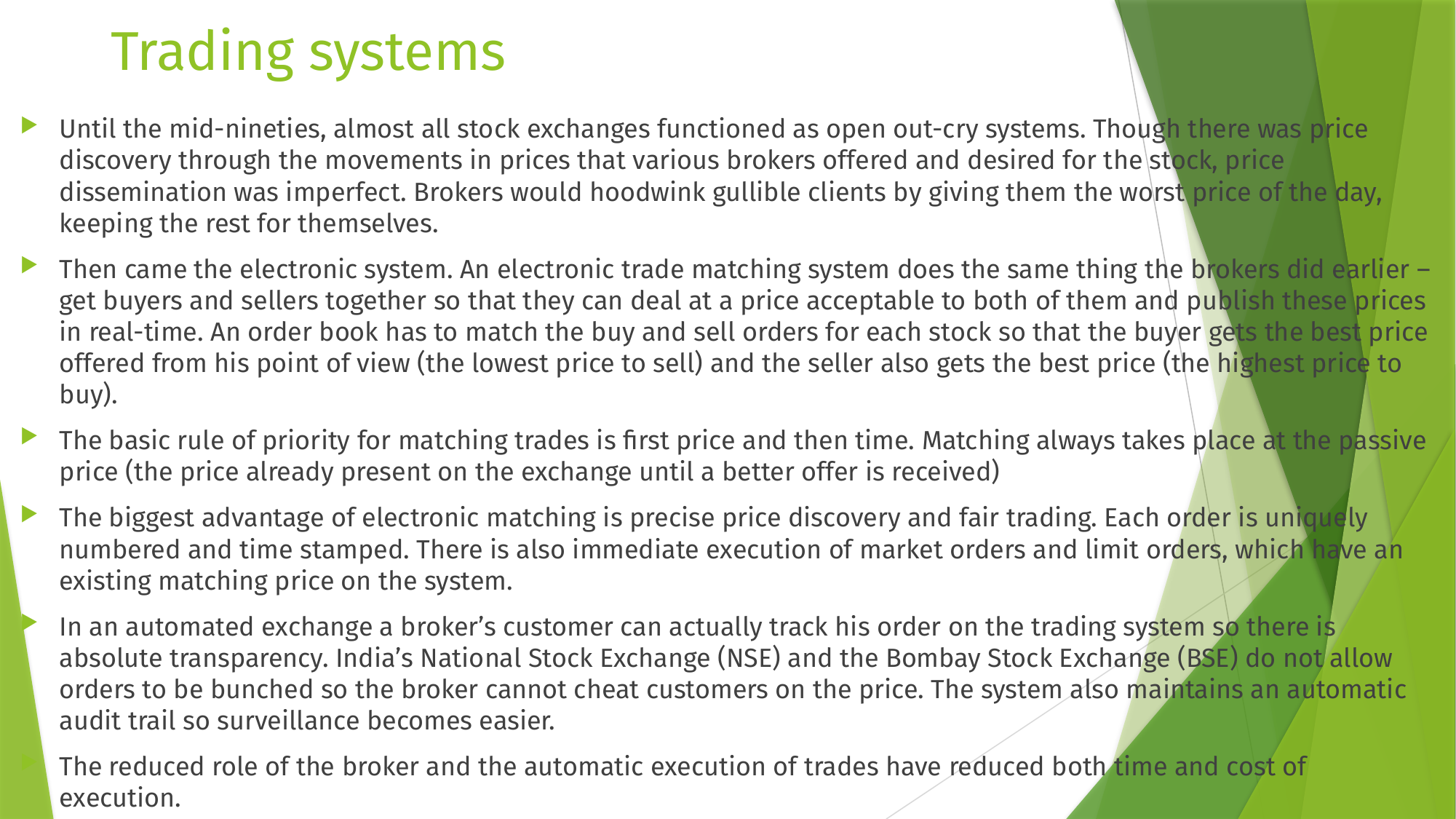

# Trading systems
Until the mid-nineties, almost all stock exchanges functioned as open out-cry systems. Though there was price discovery through the movements in prices that various brokers offered and desired for the stock, price dissemination was imperfect. Brokers would hoodwink gullible clients by giving them the worst price of the day, keeping the rest for themselves.
Then came the electronic system. An electronic trade matching system does the same thing the brokers did earlier – get buyers and sellers together so that they can deal at a price acceptable to both of them and publish these prices in real-time. An order book has to match the buy and sell orders for each stock so that the buyer gets the best price offered from his point of view (the lowest price to sell) and the seller also gets the best price (the highest price to buy).
The basic rule of priority for matching trades is first price and then time. Matching always takes place at the passive price (the price already present on the exchange until a better offer is received)
The biggest advantage of electronic matching is precise price discovery and fair trading. Each order is uniquely numbered and time stamped. There is also immediate execution of market orders and limit orders, which have an existing matching price on the system.
In an automated exchange a broker’s customer can actually track his order on the trading system so there is absolute transparency. India’s National Stock Exchange (NSE) and the Bombay Stock Exchange (BSE) do not allow orders to be bunched so the broker cannot cheat customers on the price. The system also maintains an automatic audit trail so surveillance becomes easier.
The reduced role of the broker and the automatic execution of trades have reduced both time and cost of execution.